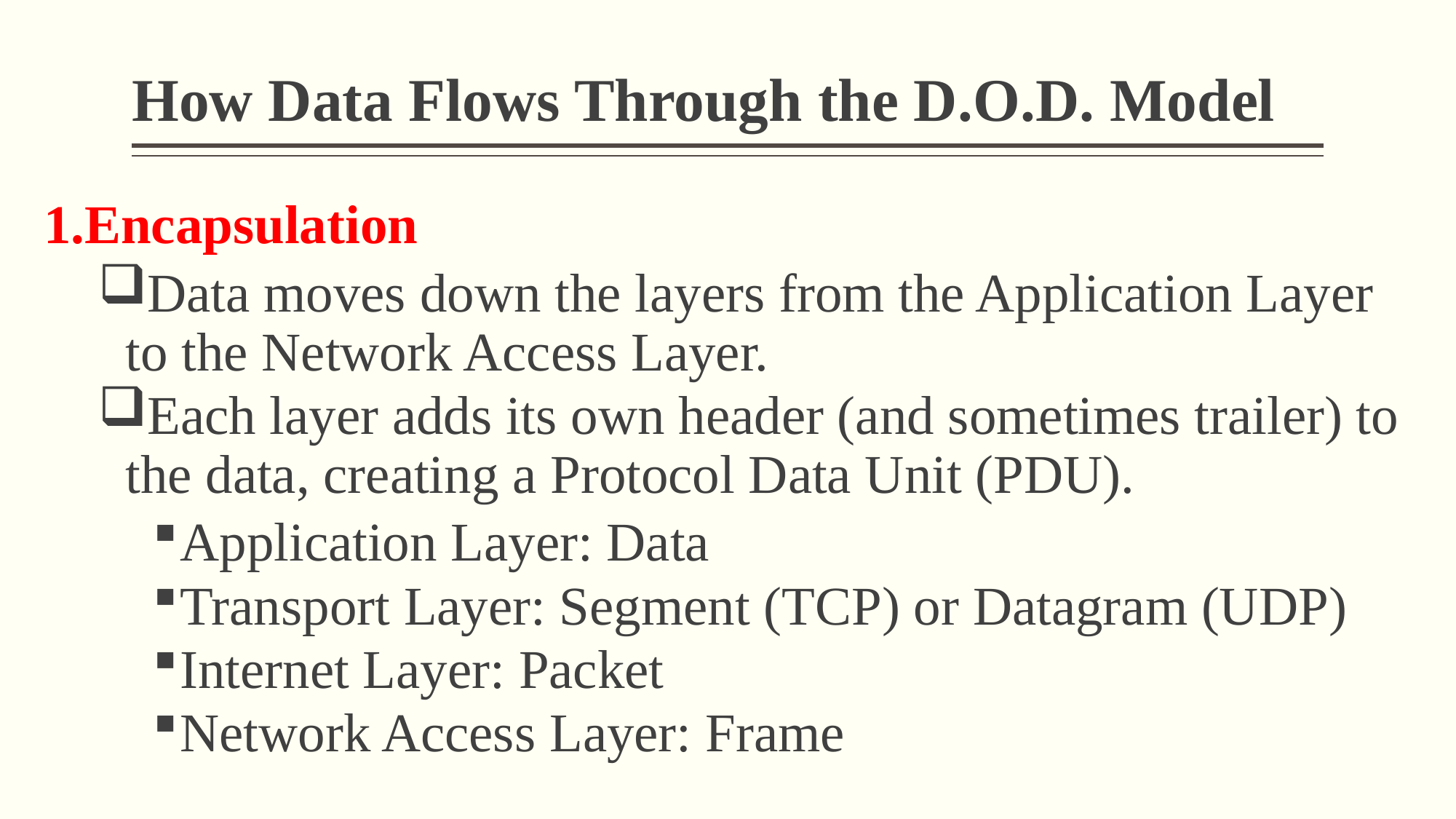

# How Data Flows Through the D.O.D. Model
Encapsulation
Data moves down the layers from the Application Layer to the Network Access Layer.
Each layer adds its own header (and sometimes trailer) to the data, creating a Protocol Data Unit (PDU).
Application Layer: Data
Transport Layer: Segment (TCP) or Datagram (UDP)
Internet Layer: Packet
Network Access Layer: Frame